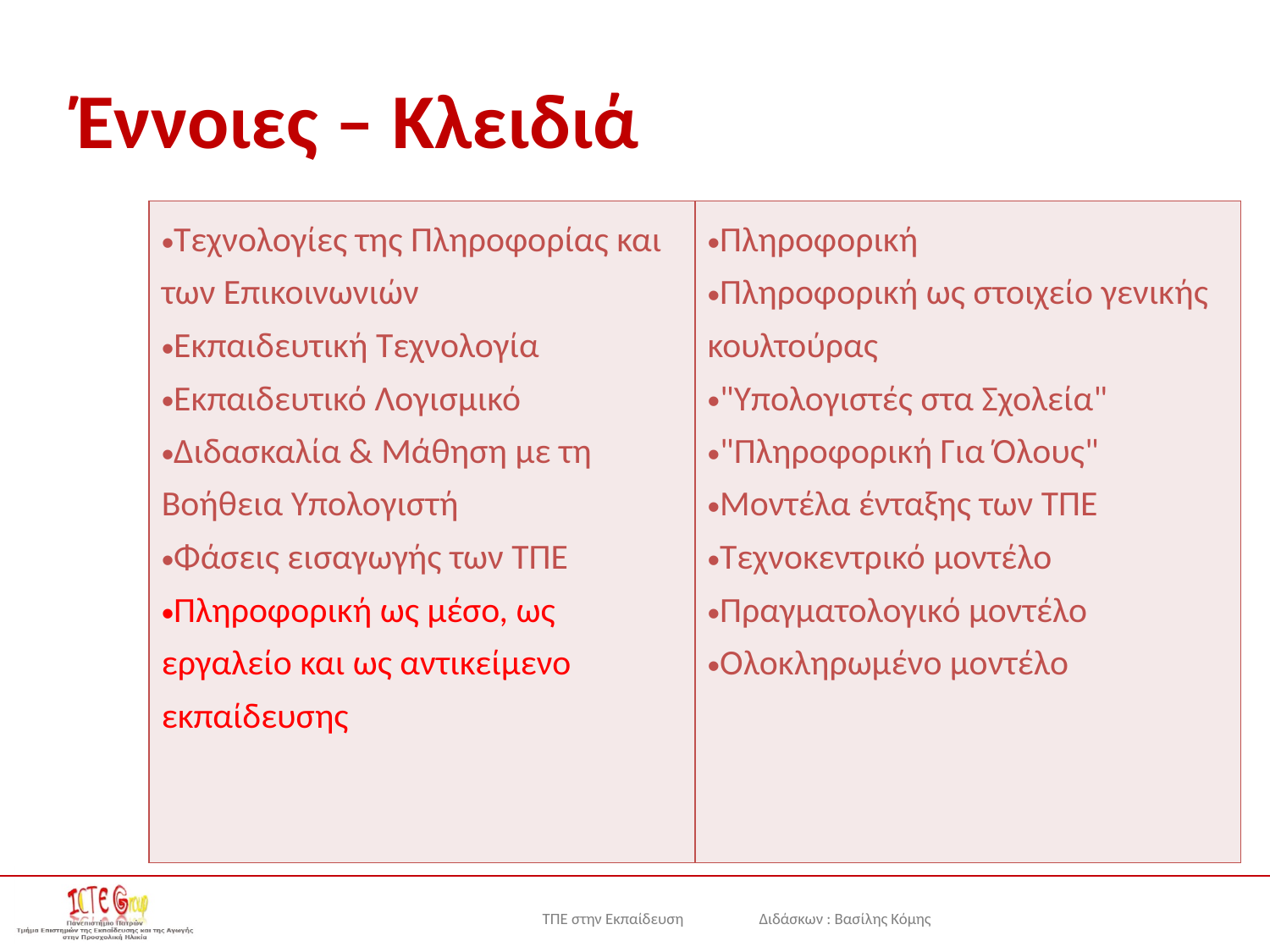

# Έννοιες – Κλειδιά
| Τεχνολογίες της Πληροφορίας και των Επικοινωνιών Εκπαιδευτική Τεχνολογία Εκπαιδευτικό Λογισμικό Διδασκαλία & Μάθηση με τη Βοήθεια Υπολογιστή Φάσεις εισαγωγής των ΤΠΕ Πληροφορική ως μέσο, ως εργαλείο και ως αντικείμενο εκπαίδευσης | Πληροφορική Πληροφορική ως στοιχείο γενικής κουλτούρας "Υπολογιστές στα Σχολεία" "Πληροφορική Για Όλους" Μοντέλα ένταξης των ΤΠΕ Τεχνοκεντρικό μοντέλο Πραγματολογικό μοντέλο Ολοκληρωμένο μοντέλο |
| --- | --- |